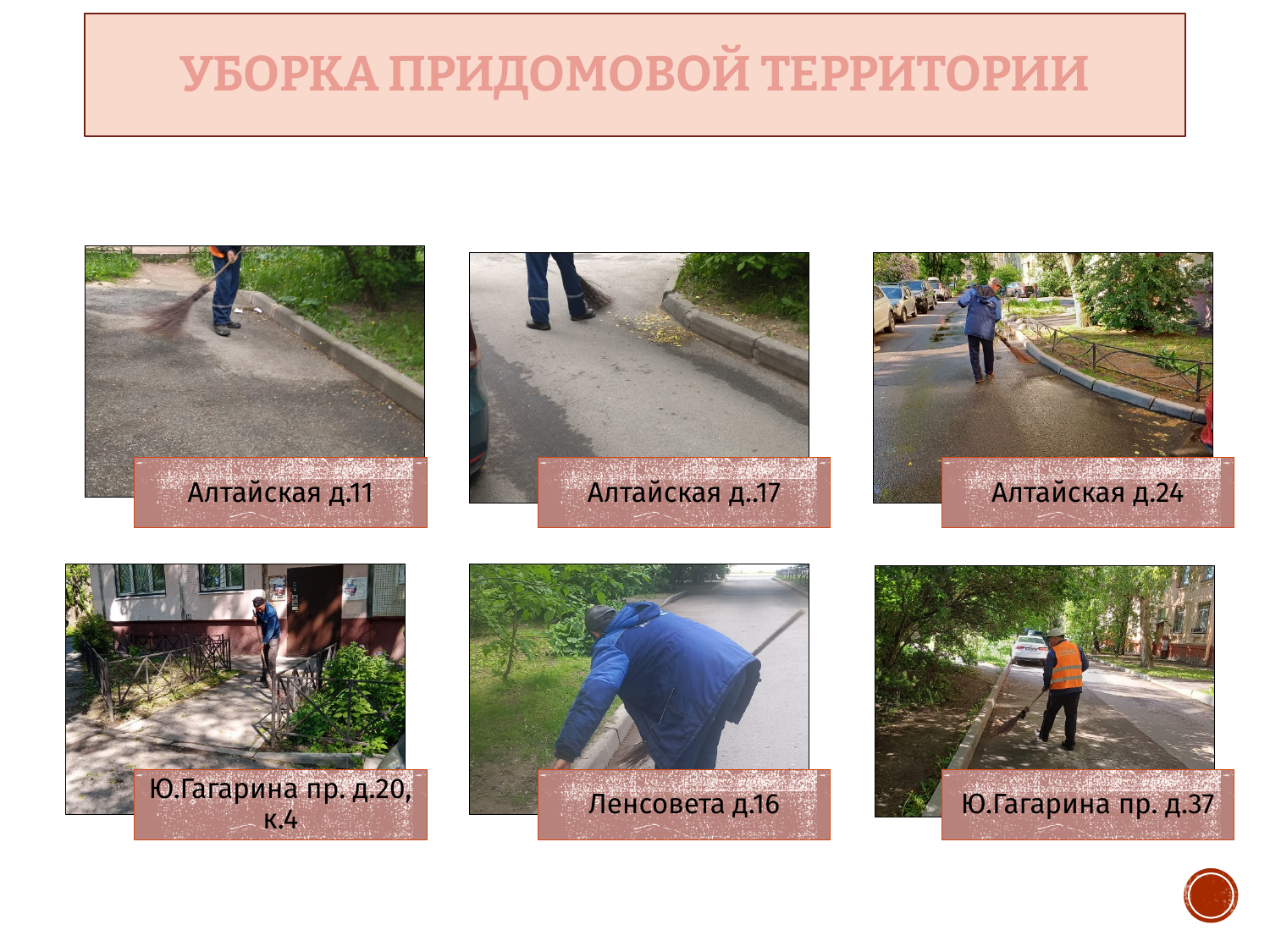

# Уборка придомовой территории
Алтайская д.11
Алтайская д..17
Алтайская д.24
Ю.Гагарина пр. д.20, к.4
Ленсовета д.16
Ю.Гагарина пр. д.37